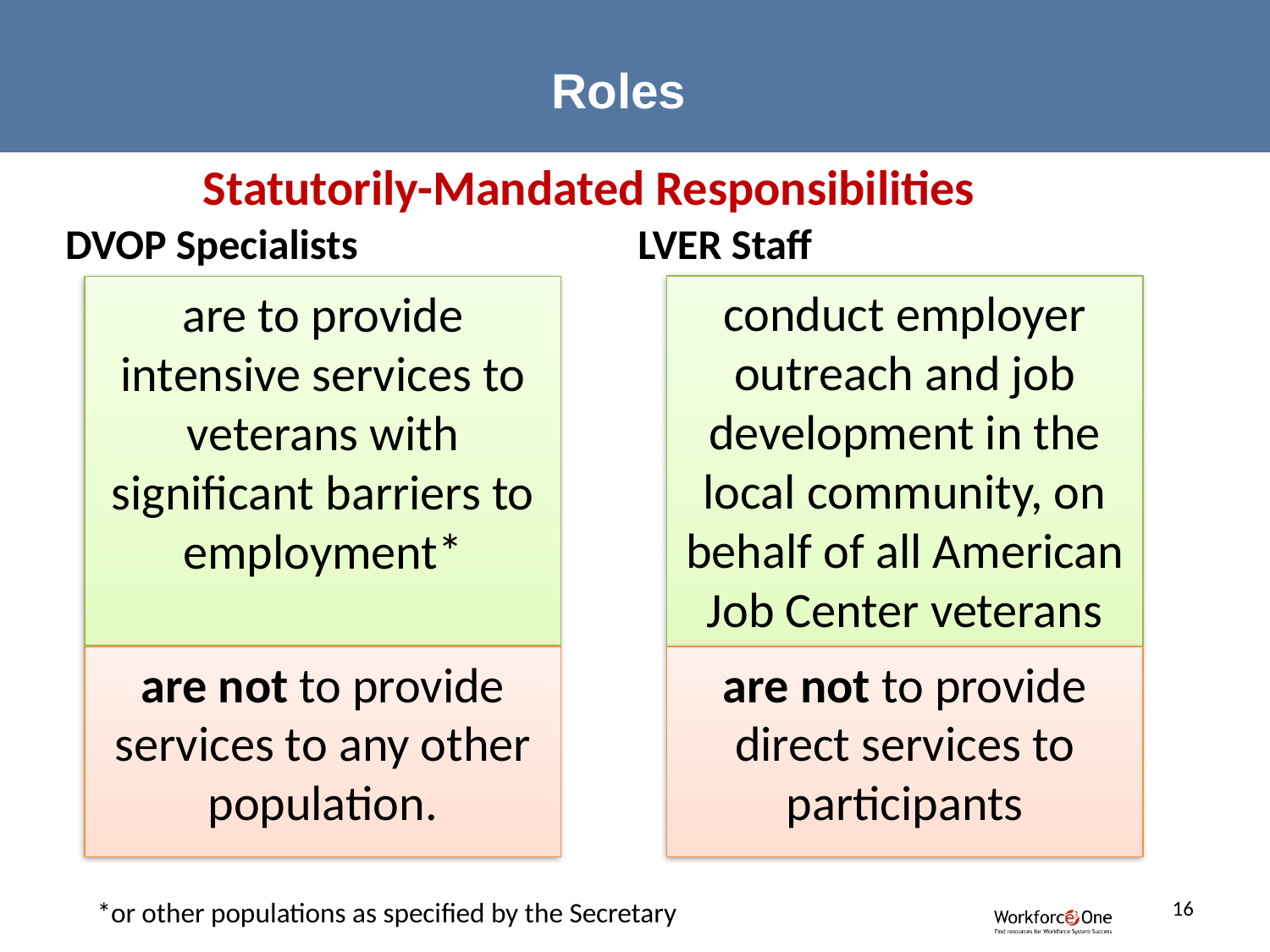

Roles
Statutorily-Mandated Responsibilities
DVOP Specialists
LVER Staff
conduct employer outreach and job development in the local community, on behalf of all American Job Center veterans
are to provide intensive services to veterans with significant barriers to employment*
.
are not to provide direct services to participants
are not to provide services to any other population.
16
*or other populations as specified by the Secretary